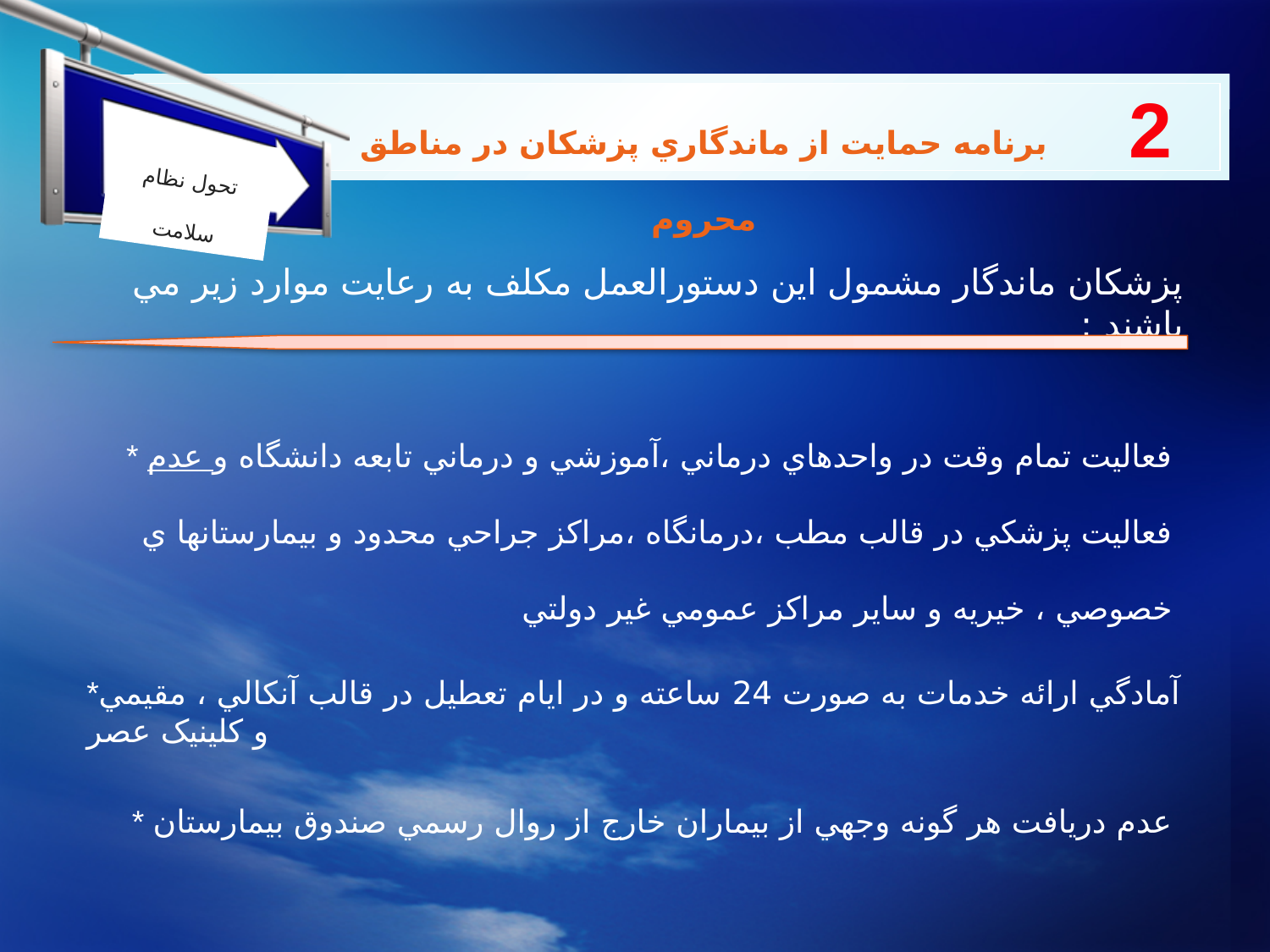

برنامه حمايت از ماندگاري پزشکان در مناطق محروم
# 2
تحول نظام سلامت
پزشکان ماندگار مشمول اين دستورالعمل مکلف به رعايت موارد زير مي باشند :
* فعاليت تمام وقت در واحدهاي درماني ،آموزشي و درماني تابعه دانشگاه و عدم فعاليت پزشکي در قالب مطب ،درمانگاه ،مراکز جراحي محدود و بيمارستانها ي خصوصي ، خيريه و ساير مراکز عمومي غير دولتي
*آمادگي ارائه خدمات به صورت 24 ساعته و در ايام تعطيل در قالب آنکالي ، مقيمي و کلينيک عصر
* عدم دريافت هر گونه وجهي از بيماران خارج از روال رسمي صندوق بيمارستان